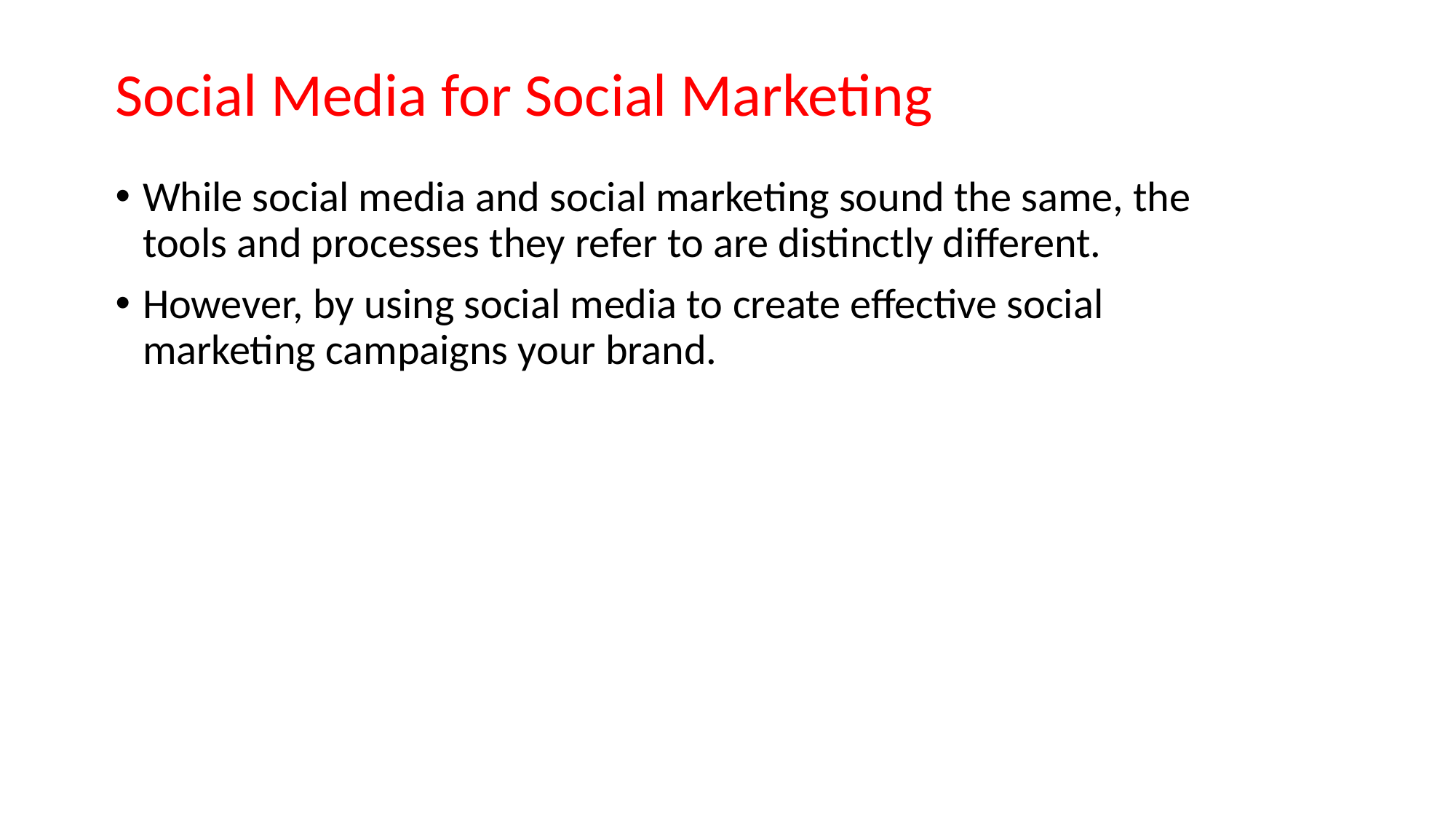

# Social Media for Social Marketing
While social media and social marketing sound the same, the tools and processes they refer to are distinctly different.
However, by using social media to create effective social marketing campaigns your brand.